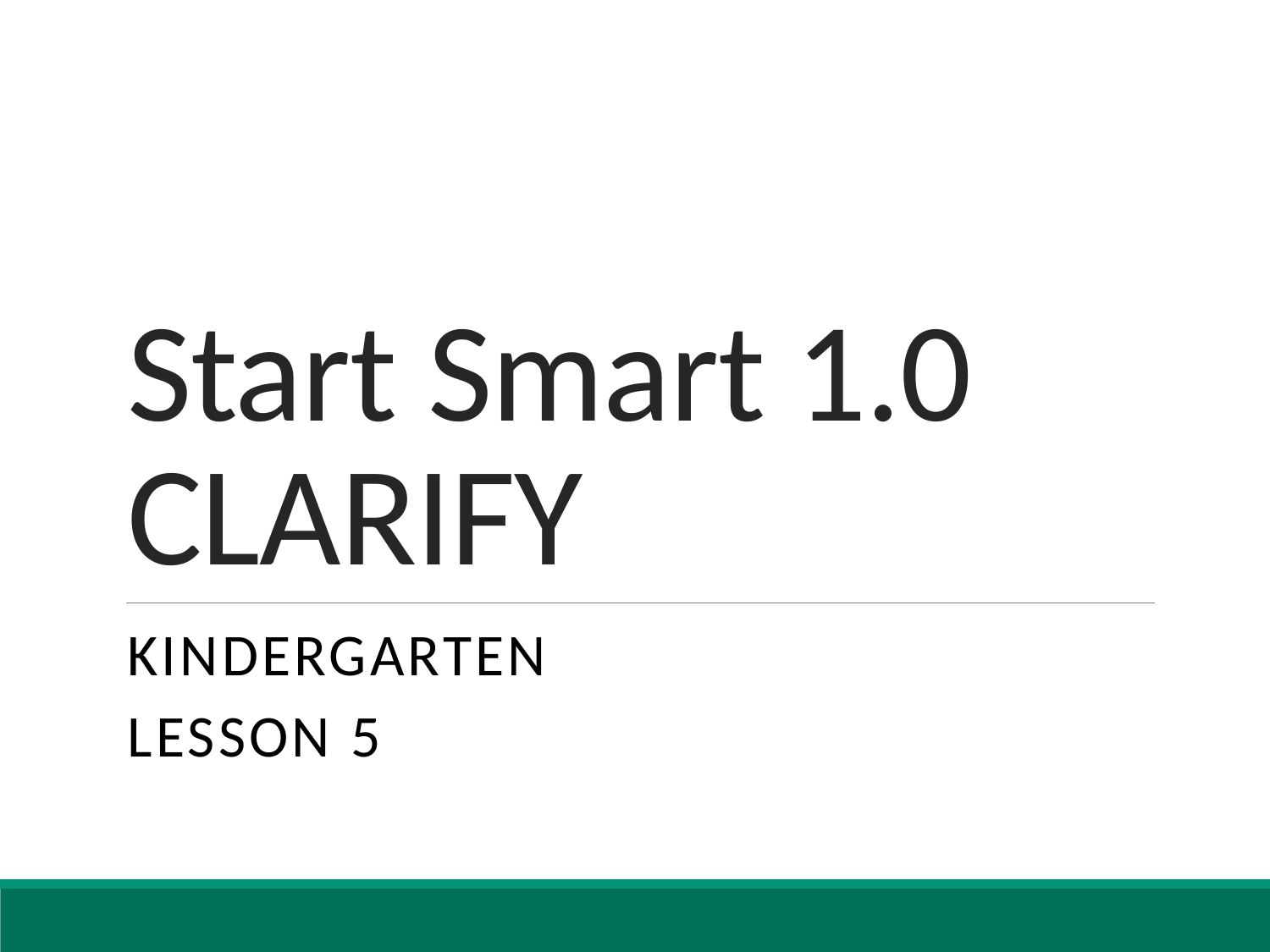

# Start Smart 1.0 CLARIFY
Kindergarten
Lesson 5